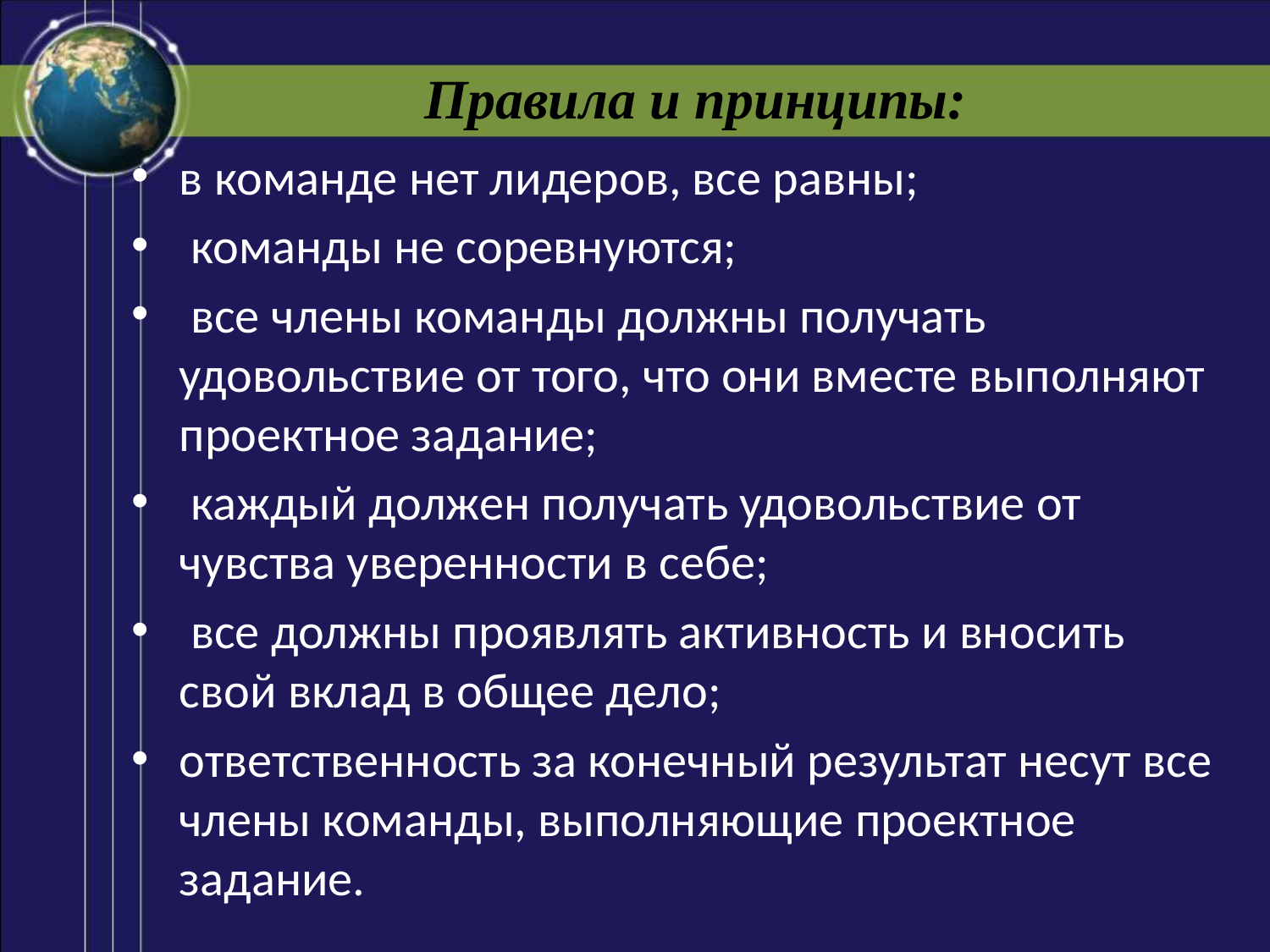

# Правила и принципы:
в команде нет лидеров, все равны;
 команды не соревнуются;
 все члены команды должны получать удовольствие от того, что они вместе выполняют проектное задание;
 каждый должен получать удовольствие от чувства уверенности в себе;
 все должны проявлять активность и вносить свой вклад в общее дело;
ответственность за конечный результат несут все члены команды, выполняющие проектное задание.